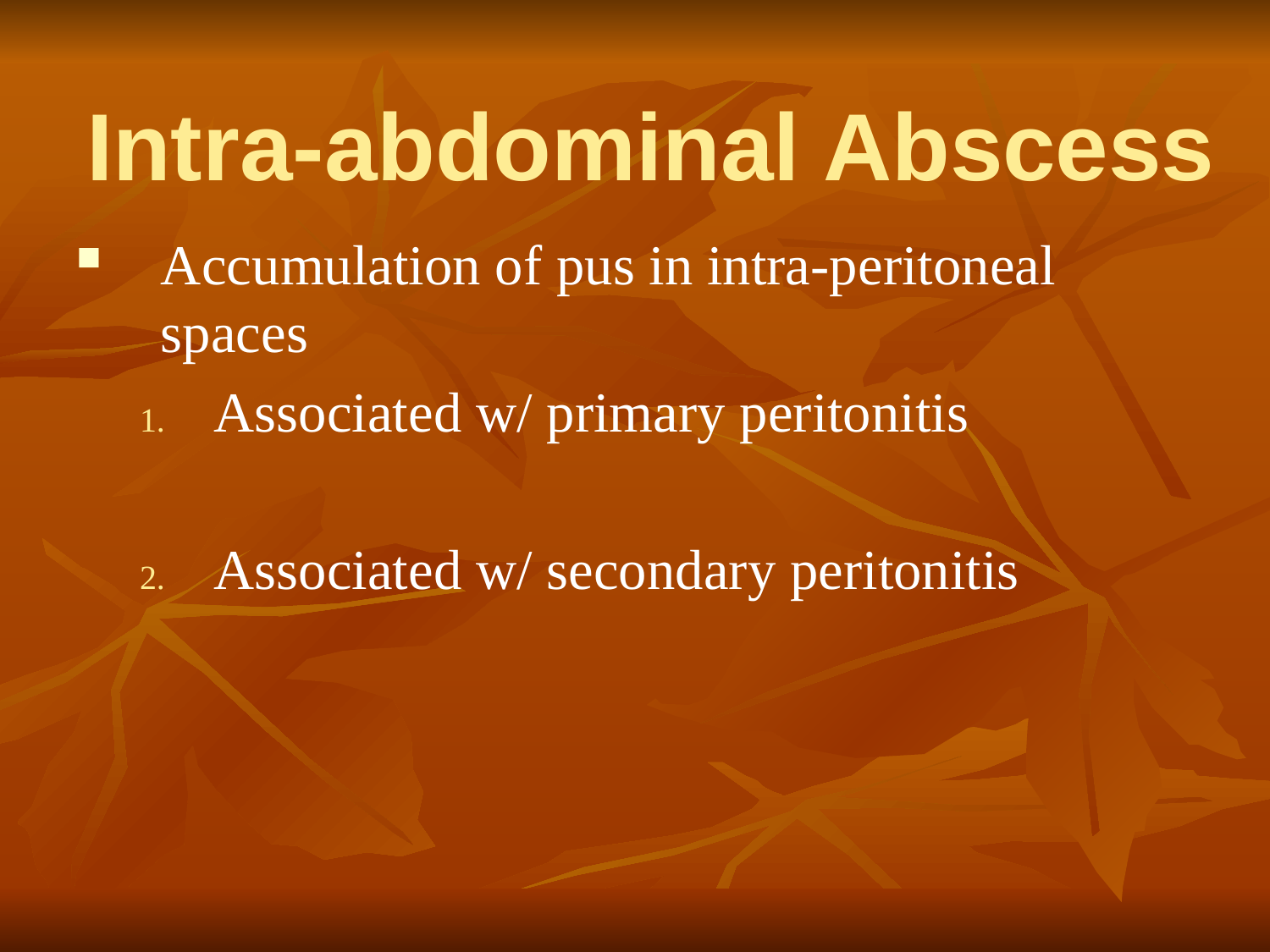

# Intra-abdominal Abscess
Accumulation of pus in intra-peritoneal spaces
Associated w/ primary peritonitis

Associated w/ secondary peritonitis